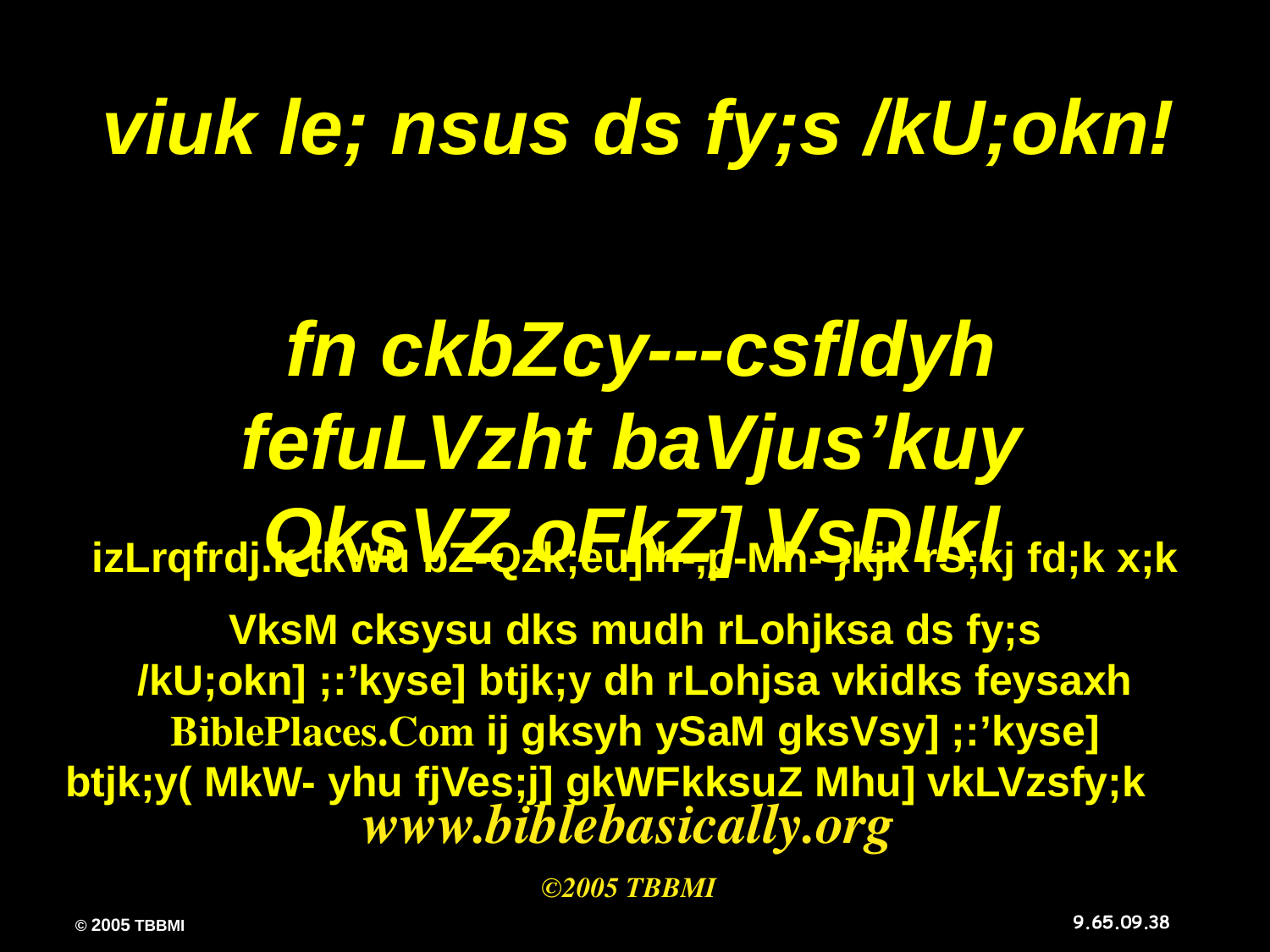

viuk le; nsus ds fy;s /kU;okn!

 fn ckbZcy---csfldyh fefuLVzht baVjus’kuy QksVZ oFkZ] VsDlkl
izLrqfrdj.k tkWu bZ-Qzk;eu]ih-,p-Mh- }kjk rS;kj fd;k x;k
VksM cksysu dks mudh rLohjksa ds fy;s /kU;okn] ;:’kyse] btjk;y dh rLohjsa vkidks feysaxh BiblePlaces.Com ij gksyh ySaM gksVsy] ;:’kyse] btjk;y( MkW- yhu fjVes;j] gkWFkksuZ Mhu] vkLVzsfy;k
www.biblebasically.org
©2005 TBBMI
38